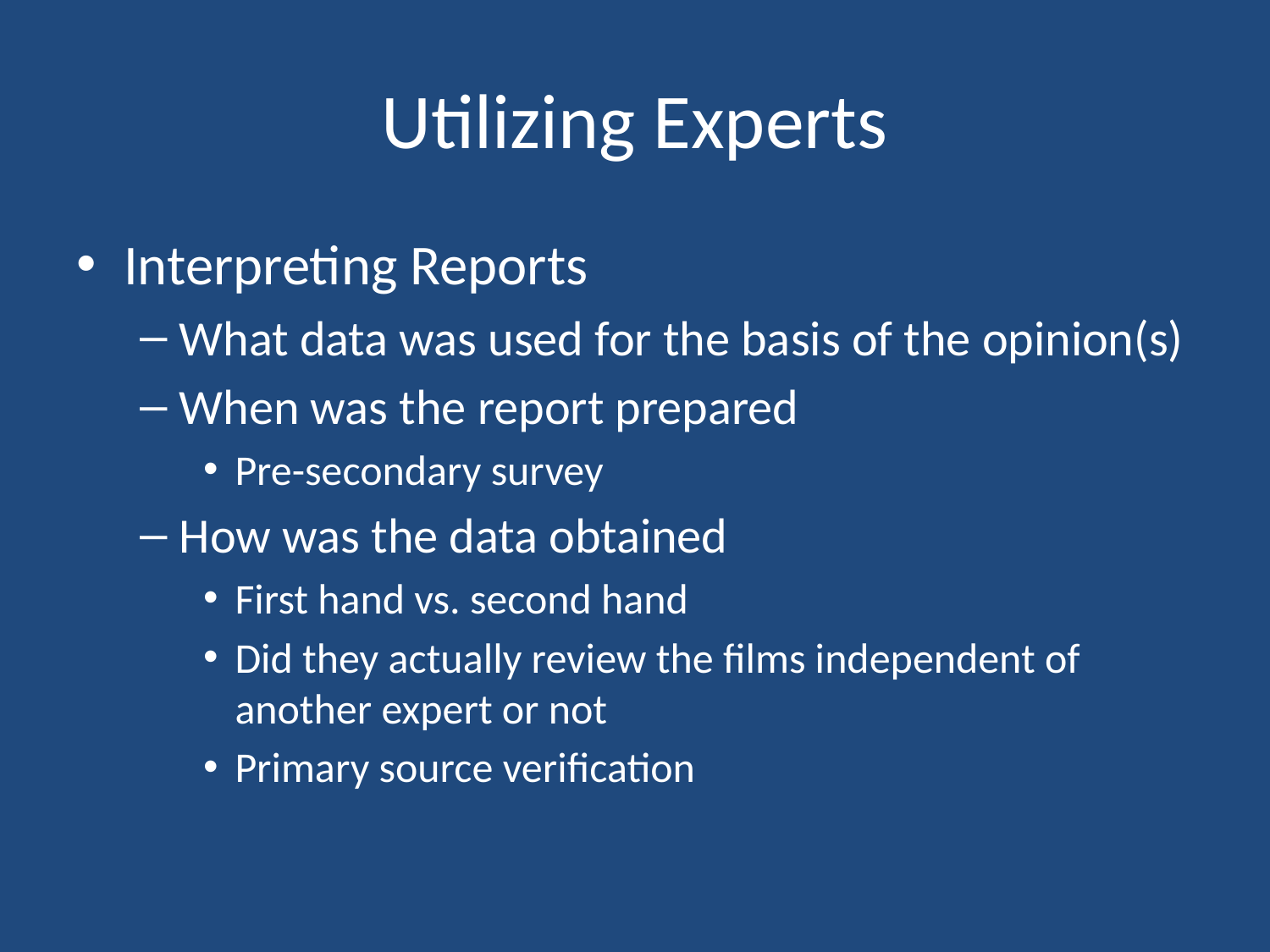

# Utilizing Experts
Interpreting Reports
What data was used for the basis of the opinion(s)
When was the report prepared
Pre-secondary survey
How was the data obtained
First hand vs. second hand
Did they actually review the films independent of another expert or not
Primary source verification